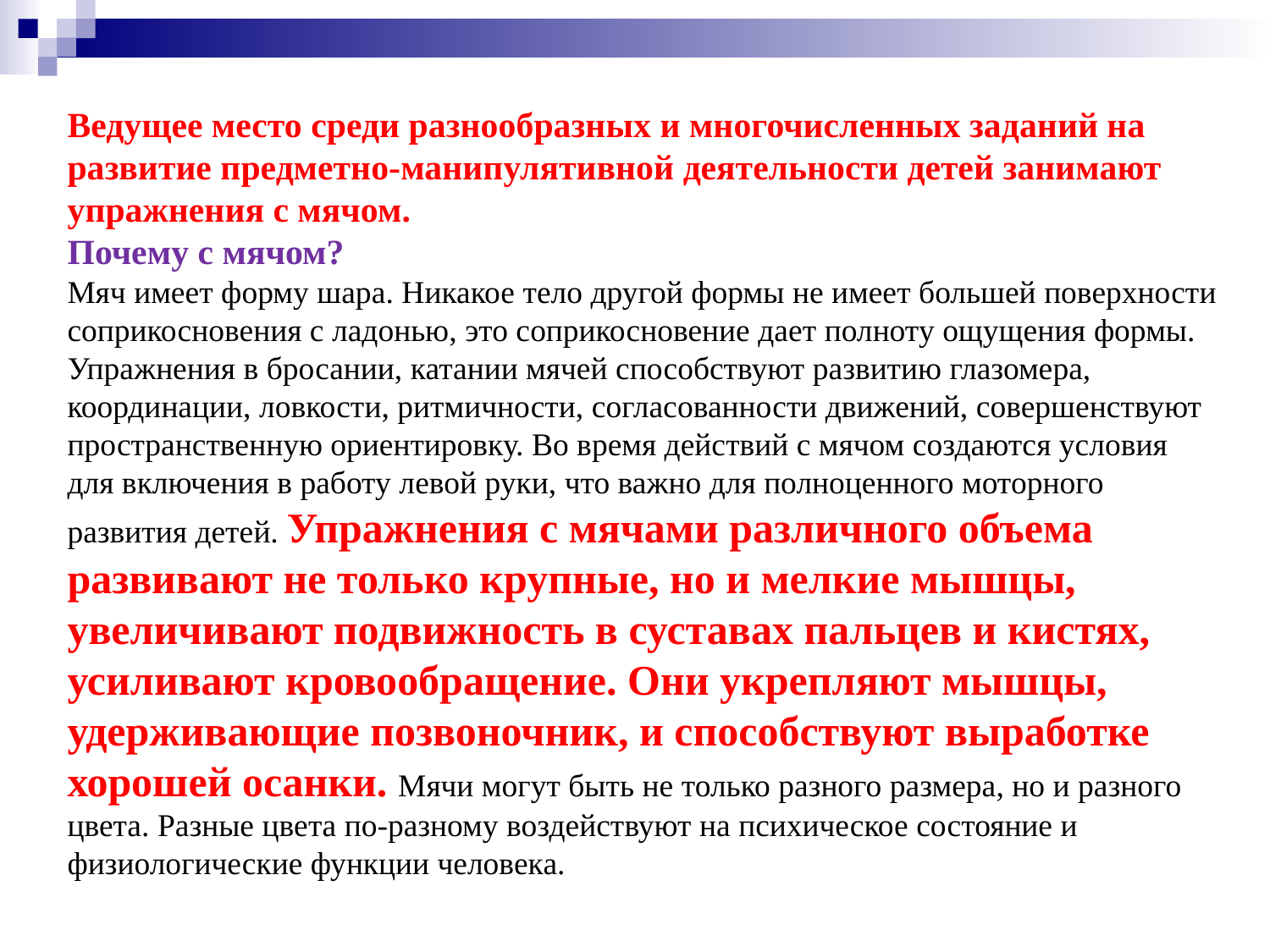

Ведущее место среди разнообразных и многочисленных заданий на развитие предметно-манипулятивной деятельности детей занимают упражнения с мячом.
Почему с мячом?
Мяч имеет форму шара. Никакое тело другой формы не имеет большей поверхности соприкосновения с ладонью, это соприкосновение дает полноту ощущения формы.
Упражнения в бросании, катании мячей способствуют развитию глазомера, координации, ловкости, ритмичности, согласованности движений, совершенствуют пространственную ориентировку. Во время действий с мячом создаются условия для включения в работу левой руки, что важно для полноценного моторного развития детей. Упражнения с мячами различного объема развивают не только крупные, но и мелкие мышцы, увеличивают подвижность в суставах пальцев и кистях, усиливают кровообращение. Они укрепляют мышцы, удерживающие позвоночник, и способствуют выработке хорошей осанки. Мячи могут быть не только разного размера, но и разного цвета. Разные цвета по-разному воздействуют на психическое состояние и физиологические функции человека.